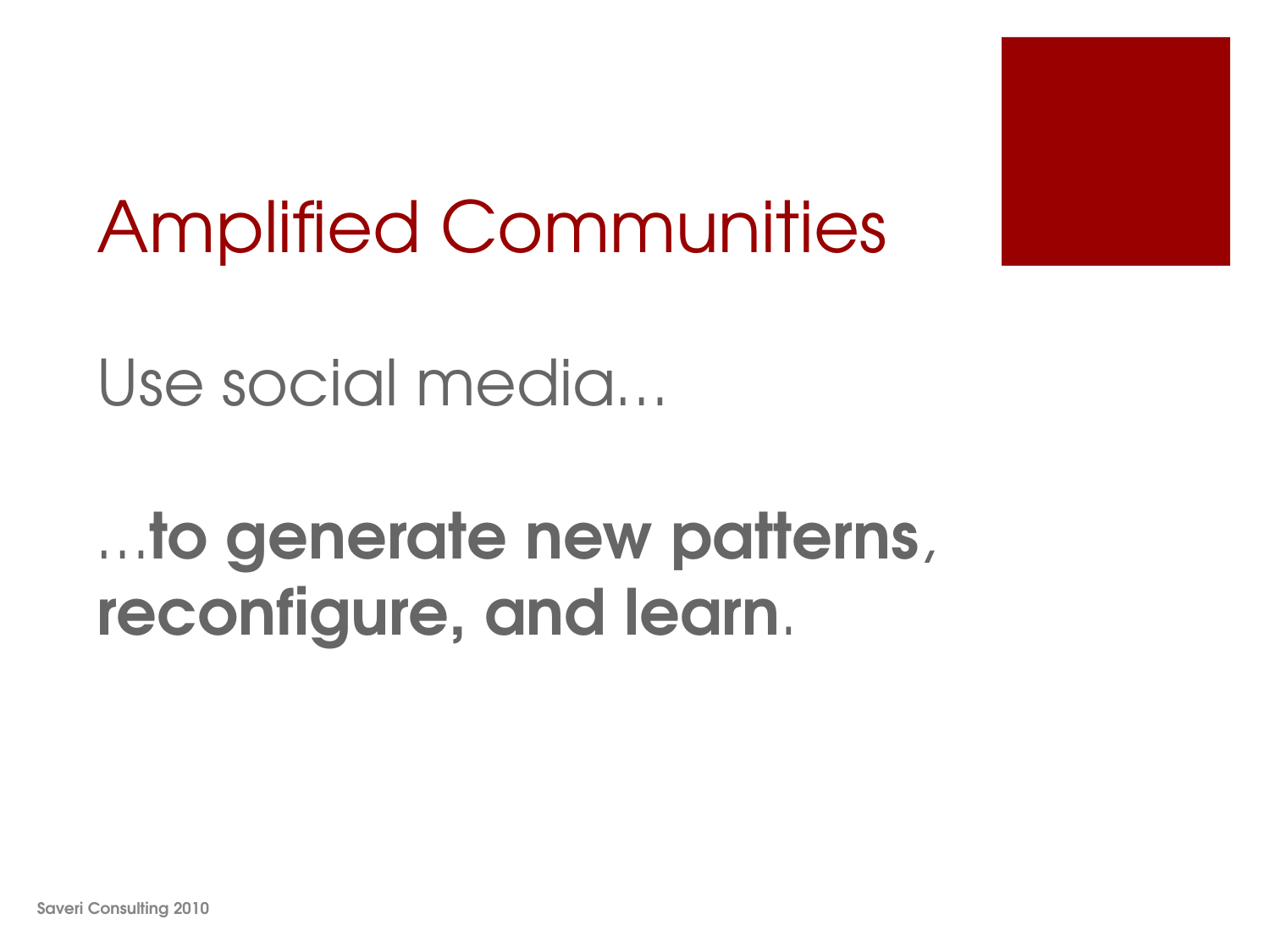

# Amplified Communities Use social media… …to generate new patterns, reconfigure, and learn.
Saveri Consulting 2010